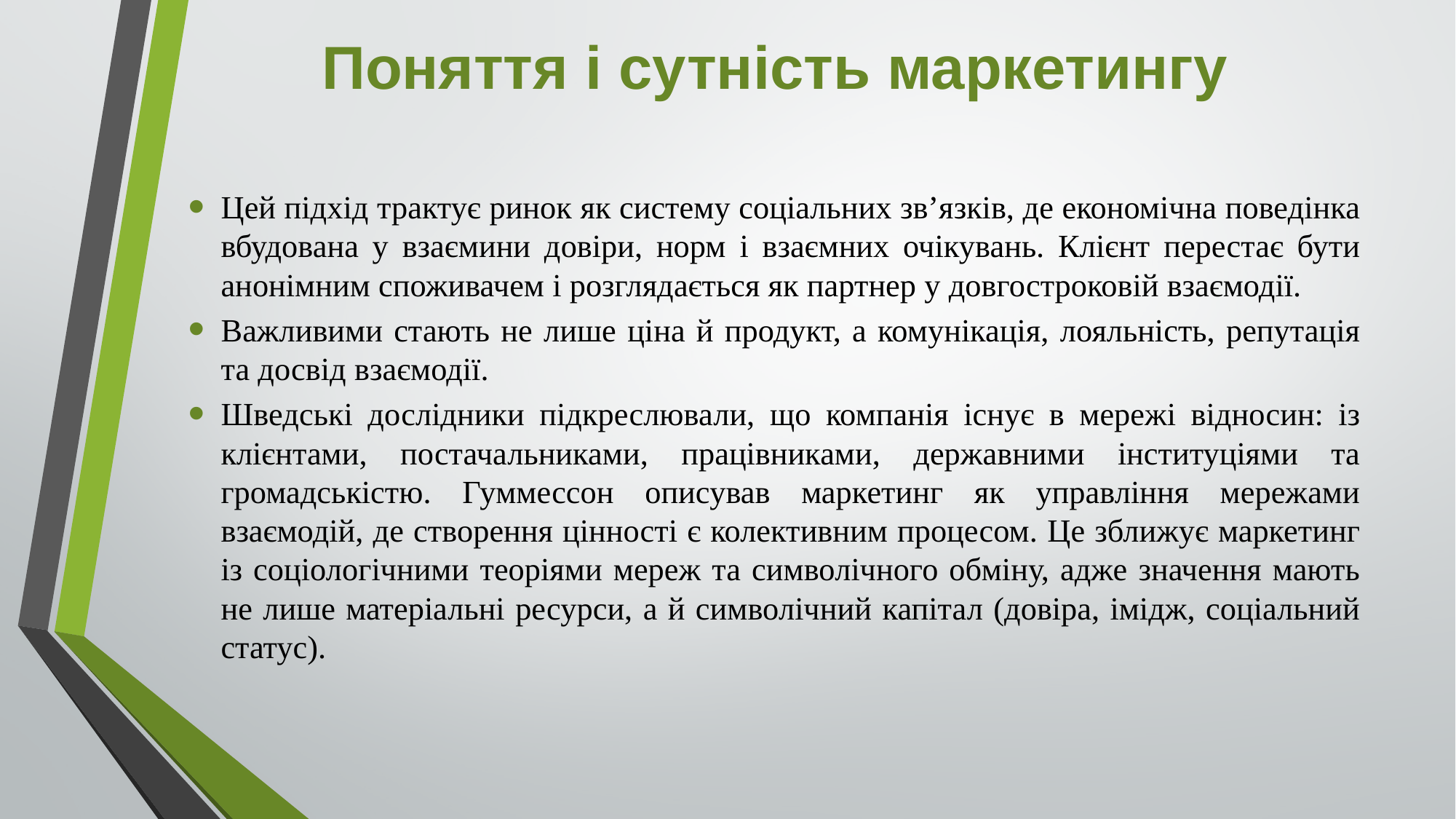

# Поняття і сутність маркетингу
Цей підхід трактує ринок як систему соціальних зв’язків, де економічна поведінка вбудована у взаємини довіри, норм і взаємних очікувань. Клієнт перестає бути анонімним споживачем і розглядається як партнер у довгостроковій взаємодії.
Важливими стають не лише ціна й продукт, а комунікація, лояльність, репутація та досвід взаємодії.
Шведські дослідники підкреслювали, що компанія існує в мережі відносин: із клієнтами, постачальниками, працівниками, державними інституціями та громадськістю. Гуммессон описував маркетинг як управління мережами взаємодій, де створення цінності є колективним процесом. Це зближує маркетинг із соціологічними теоріями мереж та символічного обміну, адже значення мають не лише матеріальні ресурси, а й символічний капітал (довіра, імідж, соціальний статус).